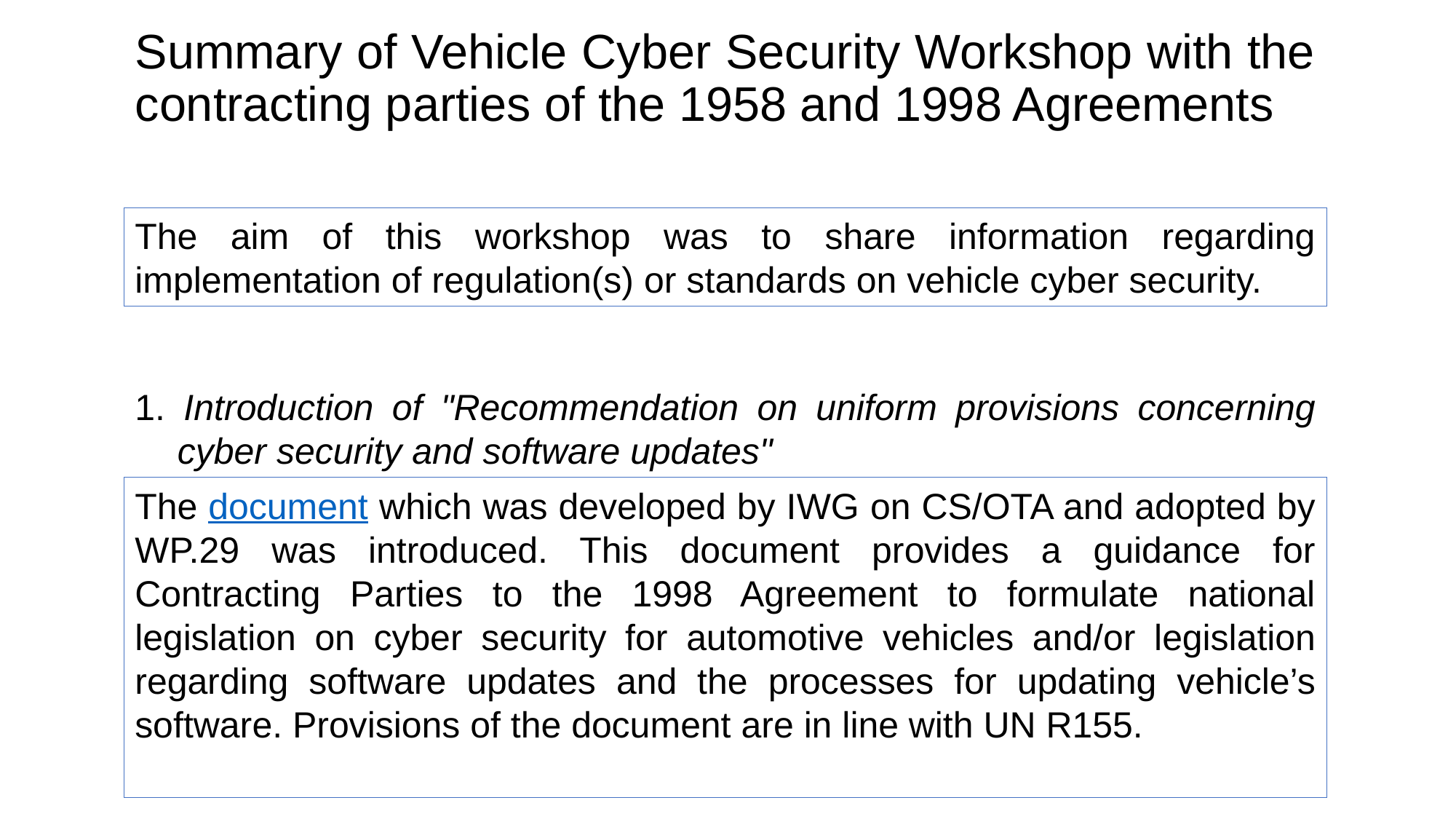

# Summary of Vehicle Cyber Security Workshop with the contracting parties of the 1958 and 1998 Agreements
The aim of this workshop was to share information regarding implementation of regulation(s) or standards on vehicle cyber security.
1. Introduction of "Recommendation on uniform provisions concerning cyber security and software updates"
The document which was developed by IWG on CS/OTA and adopted by WP.29 was introduced. This document provides a guidance for Contracting Parties to the 1998 Agreement to formulate national legislation on cyber security for automotive vehicles and/or legislation regarding software updates and the processes for updating vehicle’s software. Provisions of the document are in line with UN R155.